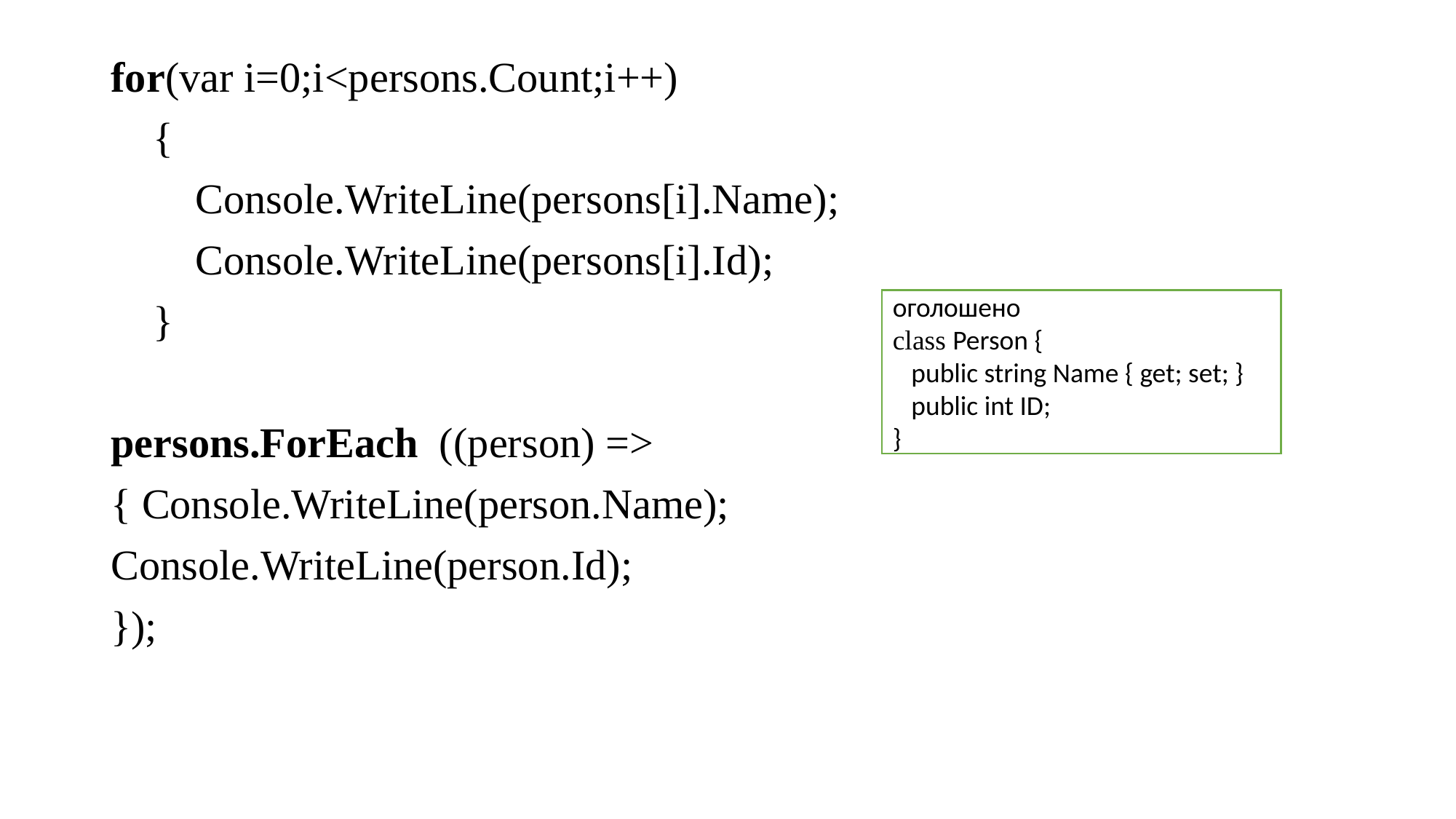

for(var i=0;i<persons.Count;i++)
    {
        Console.WriteLine(persons[i].Name);
        Console.WriteLine(persons[i].Id);
    }

persons.ForEach  ((person) =>
{ Console.WriteLine(person.Name);
Console.WriteLine(person.Id);
});

оголошено
class Person {
   public string Name { get; set; }
   public int ID;
}